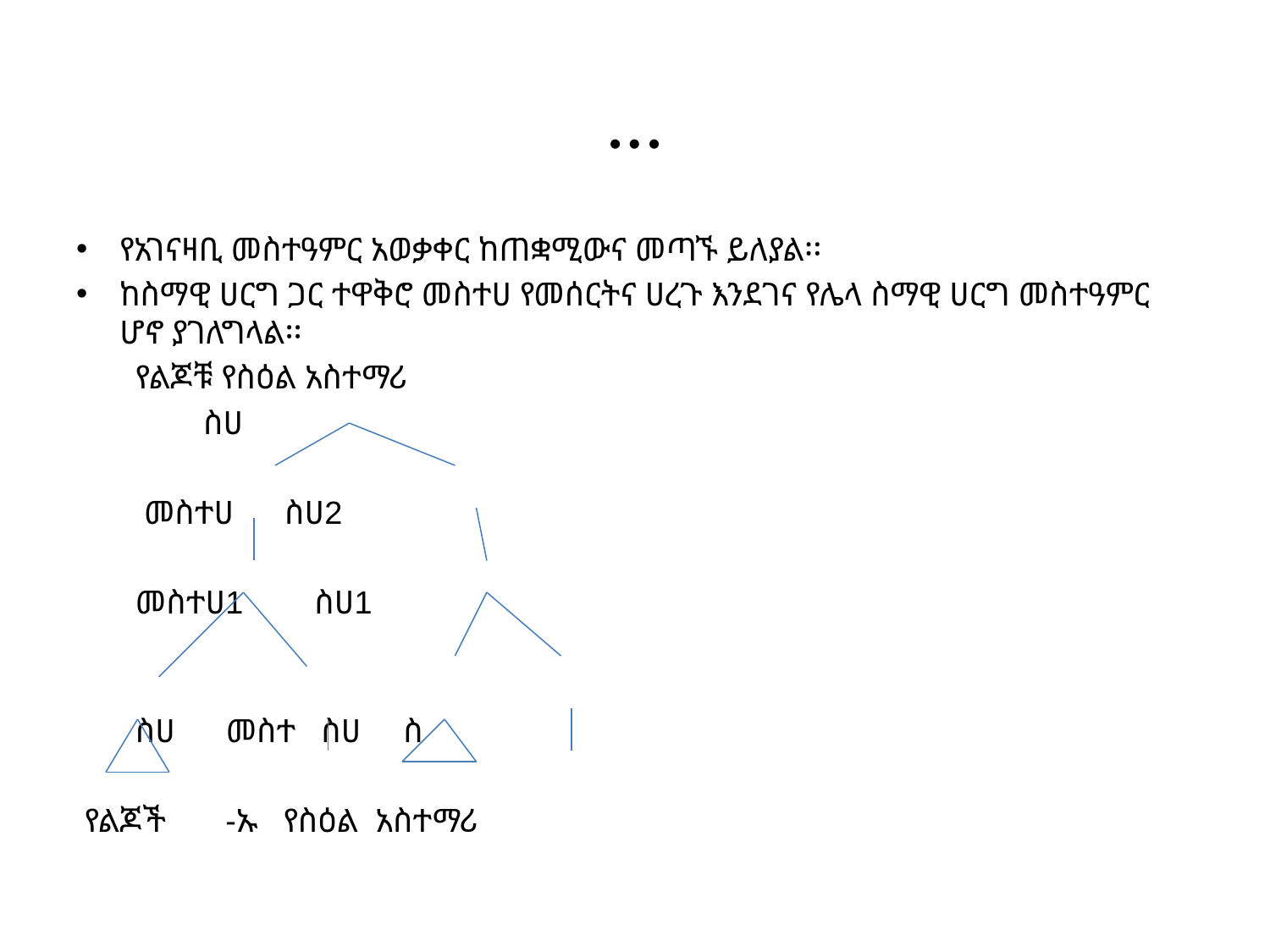

# …
የአገናዛቢ መስተዓምር አወቃቀር ከጠቋሚውና መጣኙ ይለያል፡፡
ከስማዊ ሀርግ ጋር ተዋቅሮ መስተሀ የመሰርትና ሀረጉ እንደገና የሌላ ስማዊ ሀርግ መስተዓምር ሆኖ ያገለግላል፡፡
       የልጆቹ የስዕል አስተማሪ
               ስሀ

        መስተሀ      ስሀ2

       መስተሀ1        ስሀ1

       ስሀ      መስተ   ስሀ     ስ

 የልጆች       -ኡ   የስዕል  አስተማሪ